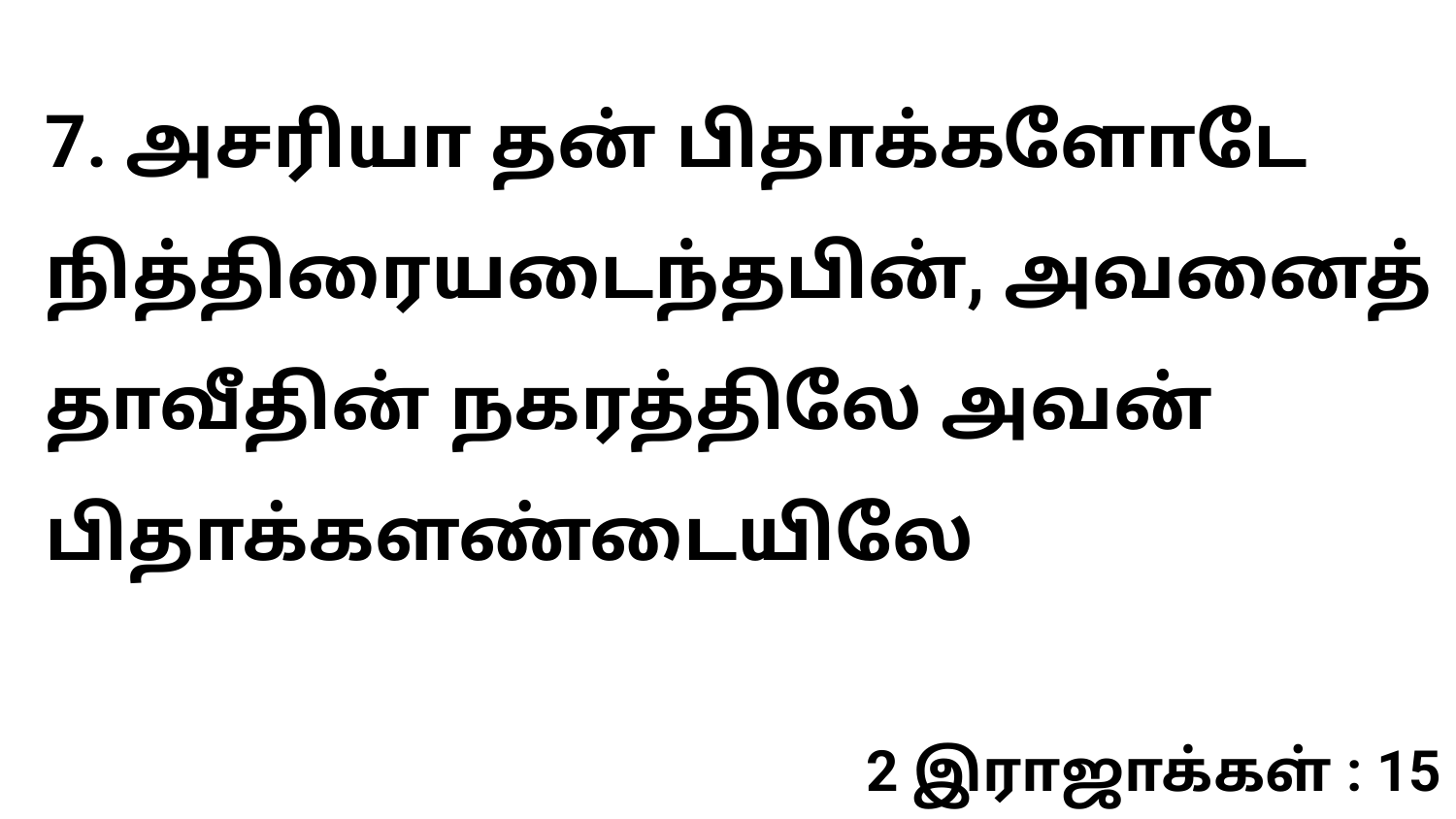

7. அசரியா தன் பிதாக்களோடே நித்திரையடைந்தபின், அவனைத் தாவீதின் நகரத்திலே அவன் பிதாக்களண்டையிலே
2 இராஜாக்கள் : 15